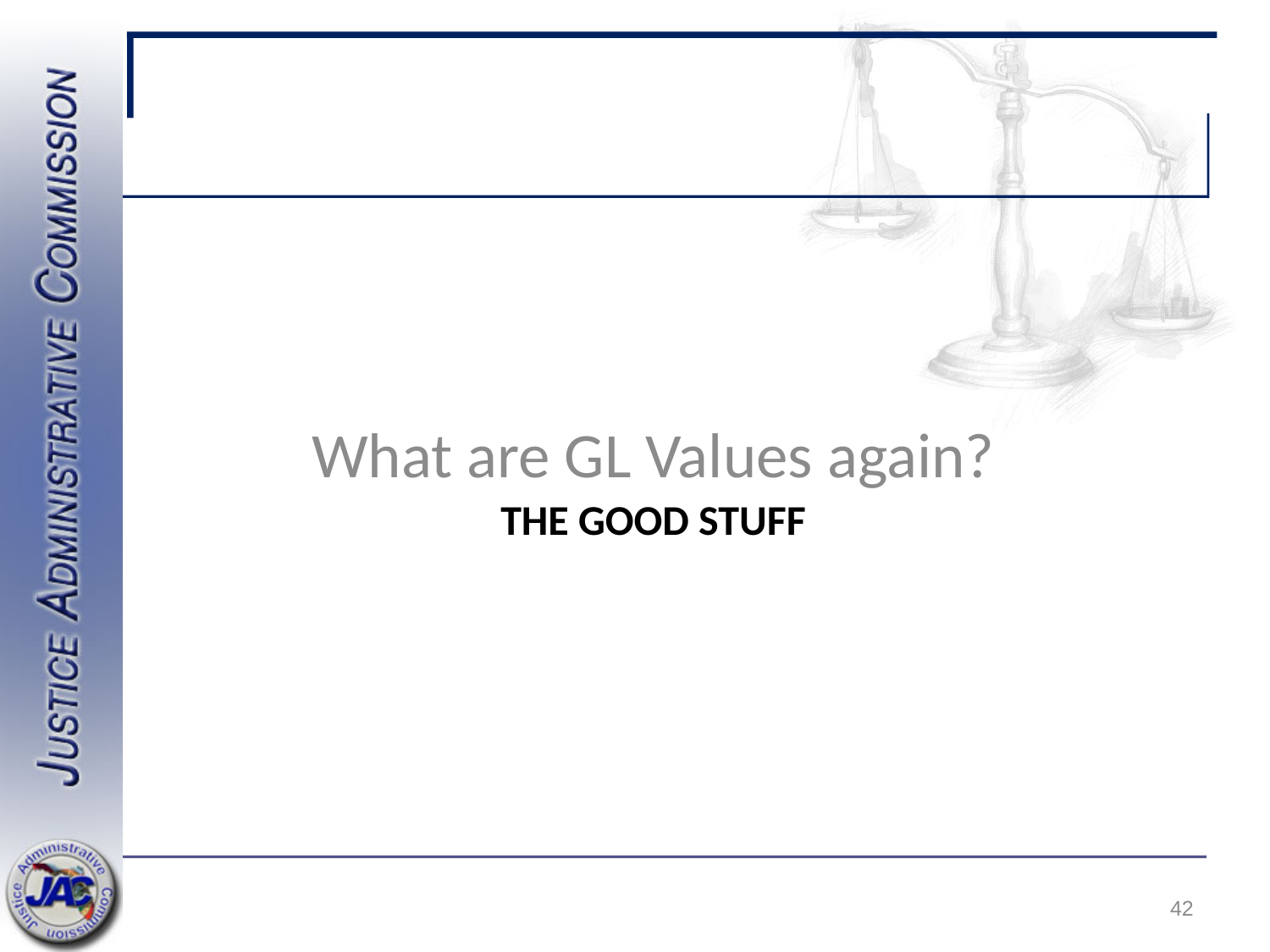

What are GL Values again?
# The good stuff
42